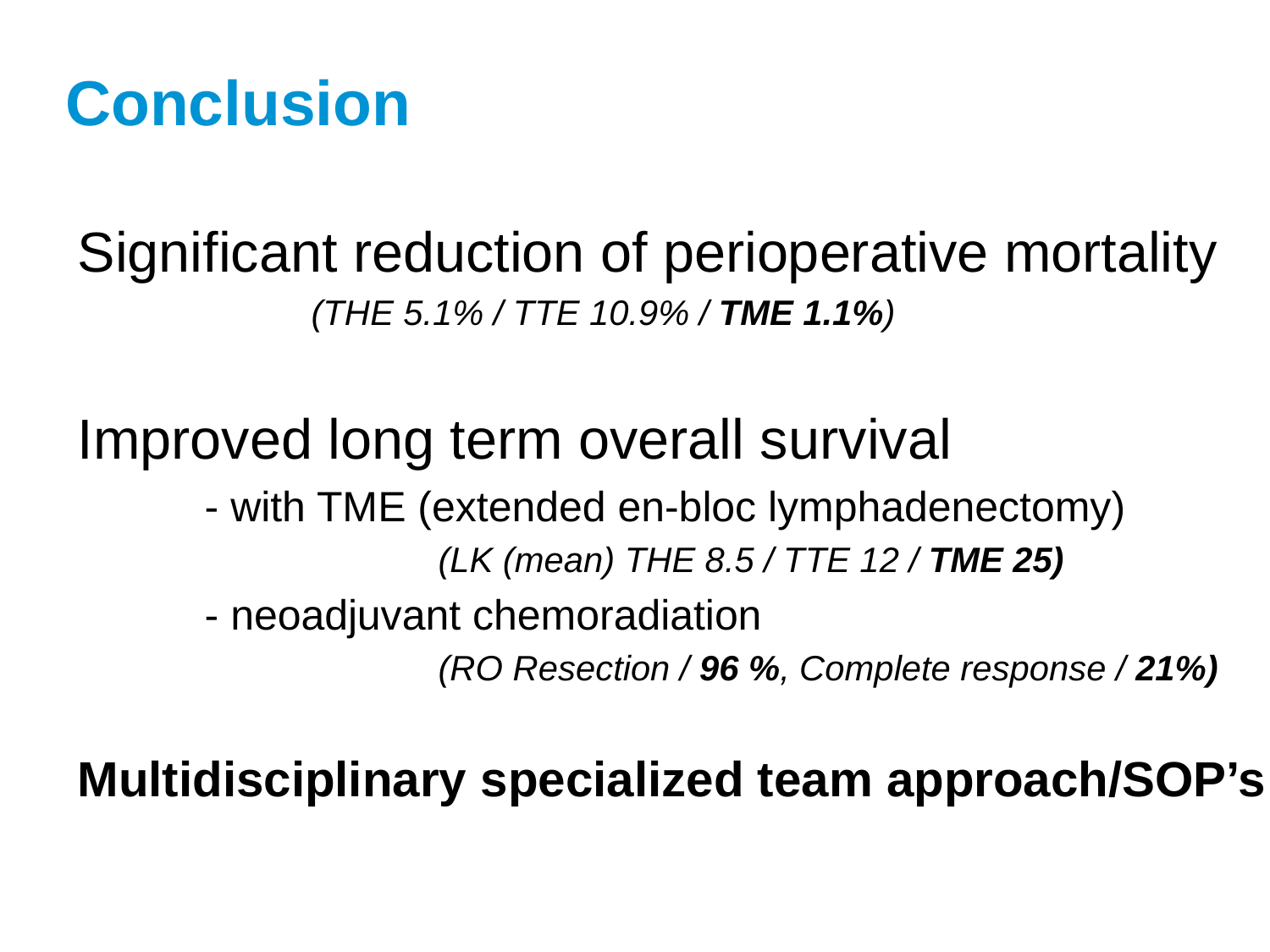

# Conclusion

Significant reduction of perioperative mortality
	(THE 5.1% / TTE 10.9% / TME 1.1%)

Improved long term overall survival
	- with TME (extended en-bloc lymphadenectomy)
		(LK (mean) THE 8.5 / TTE 12 / TME 25)
	- neoadjuvant chemoradiation
		(RO Resection / 96 %, Complete response / 21%)

Multidisciplinary specialized team approach/SOP’s